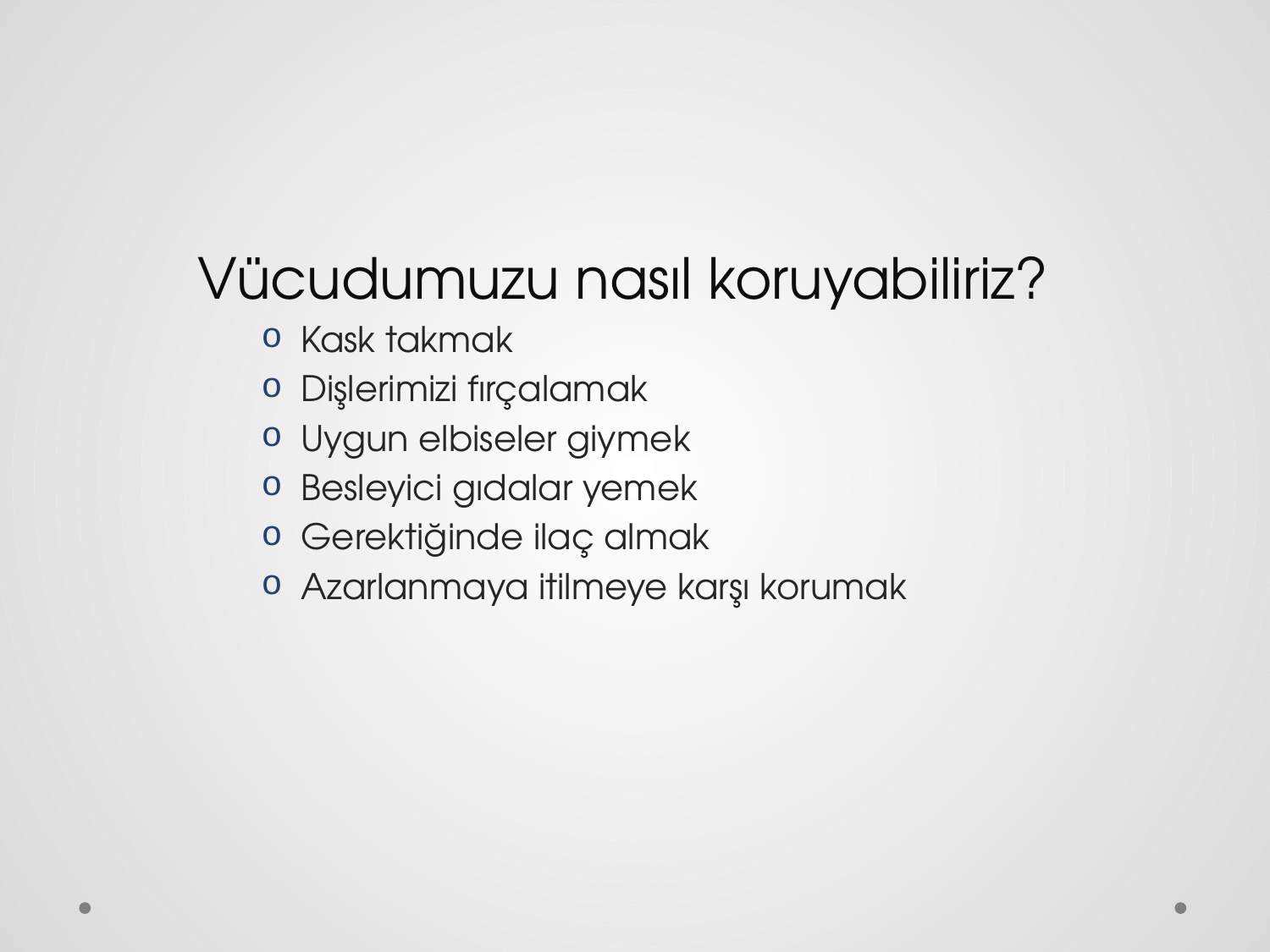

Vücudumuzu nasıl koruyabiliriz?
Kask takmak
Dişlerimizi fırçalamak
Uygun elbiseler giymek
Besleyici gıdalar yemek
Gerektiğinde ilaç almak
Azarlanmaya itilmeye karşı korumak